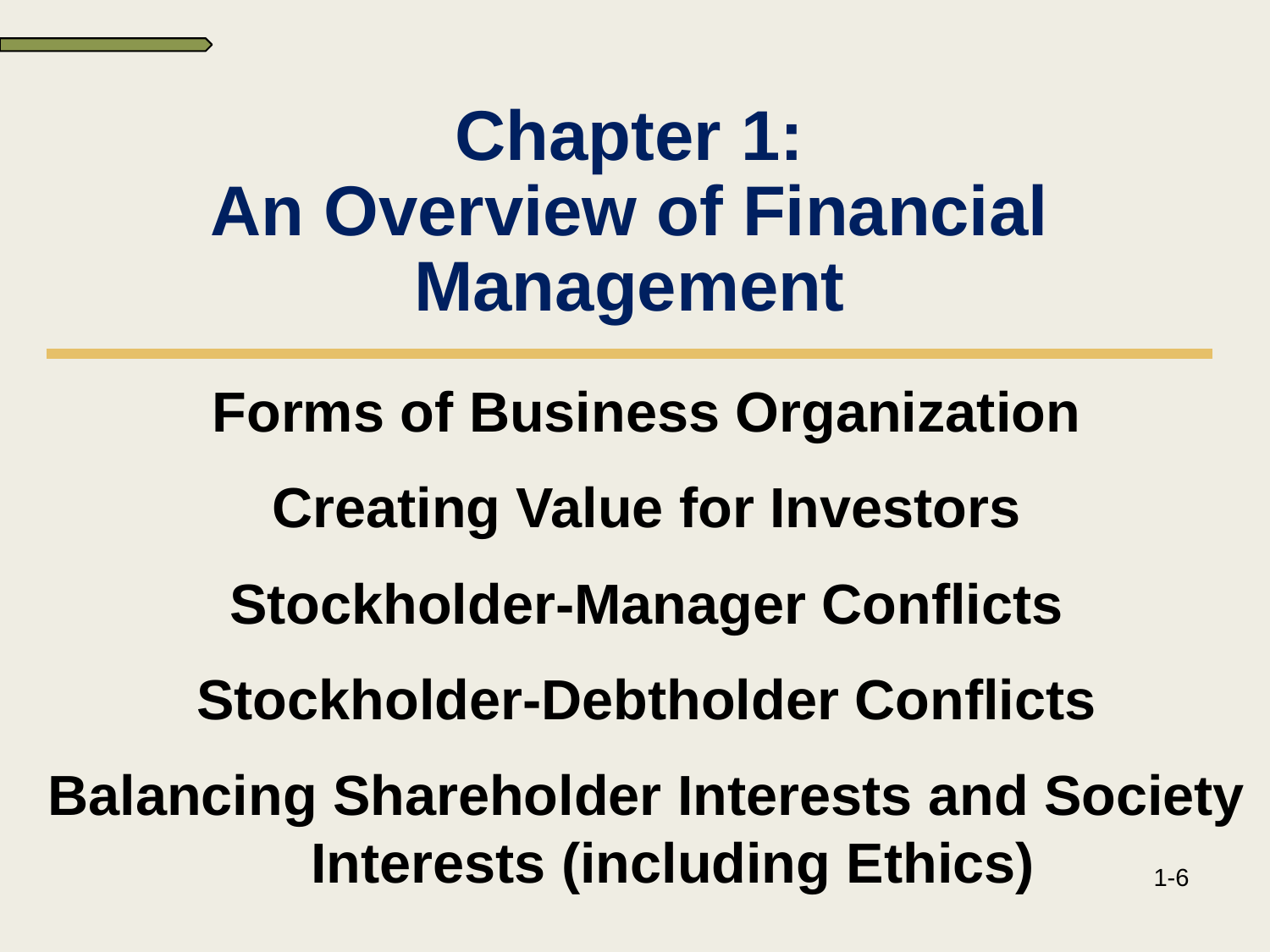

# Chapter 1: An Overview of Financial Management
Forms of Business Organization
Creating Value for Investors
Stockholder-Manager Conflicts
Stockholder-Debtholder Conflicts
Balancing Shareholder Interests and Society Interests (including Ethics)

1-6